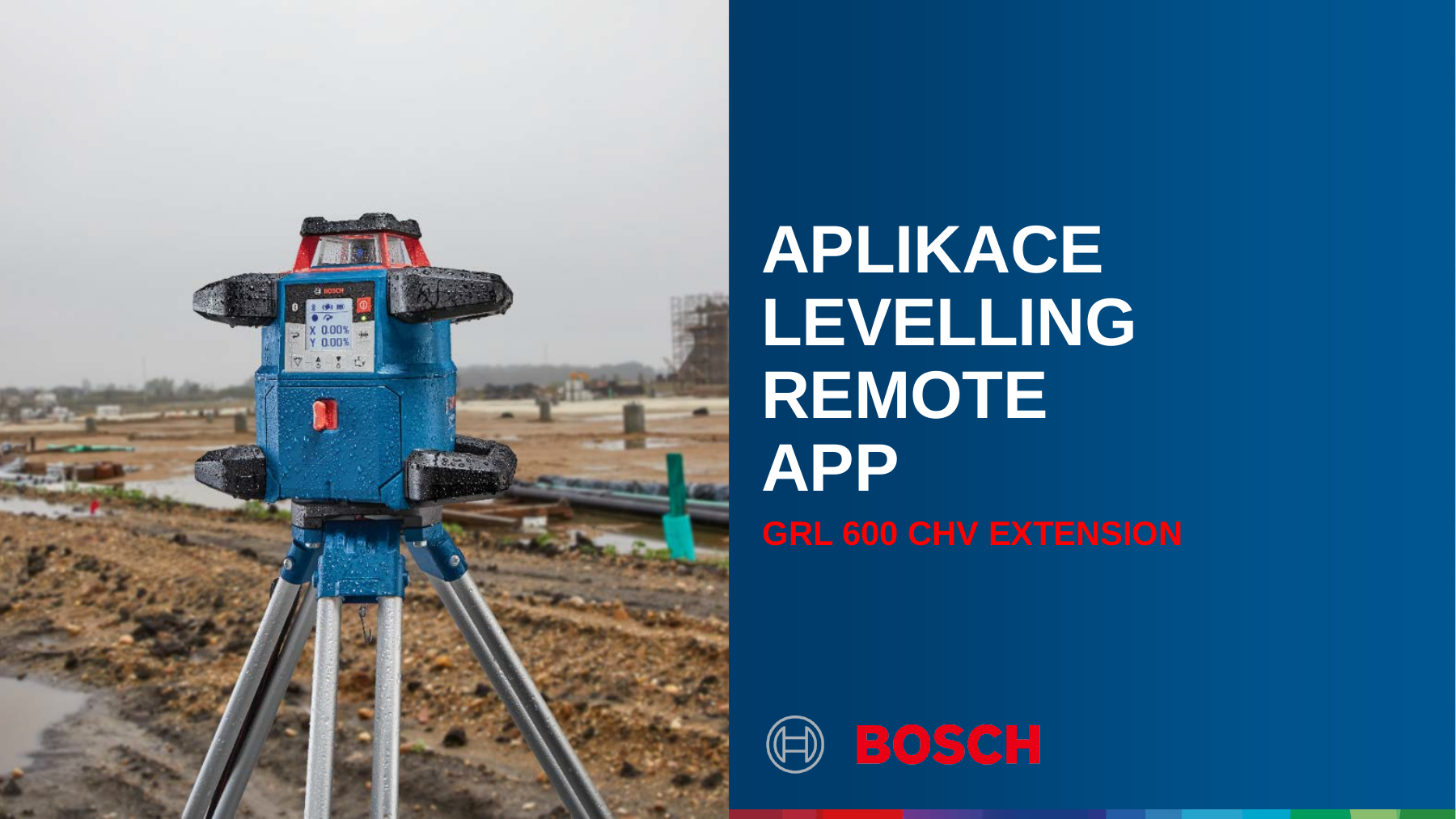

# APLIKACE LEVELLING  REMOTE APP
GRL 600 CHV EXTENSION